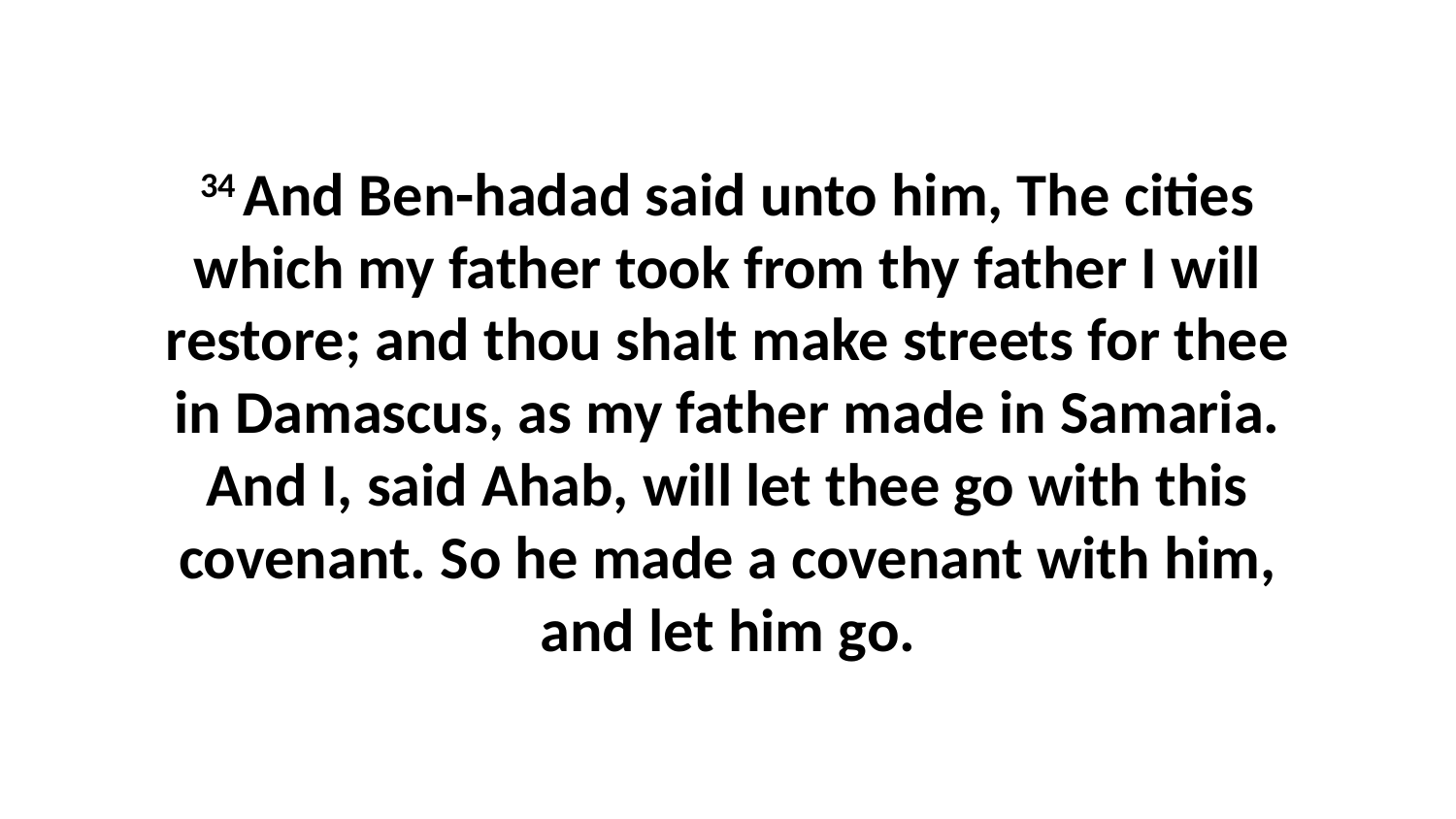

34 And Ben-hadad said unto him, The cities which my father took from thy father I will restore; and thou shalt make streets for thee in Damascus, as my father made in Samaria. And I, said Ahab, will let thee go with this covenant. So he made a covenant with him, and let him go.